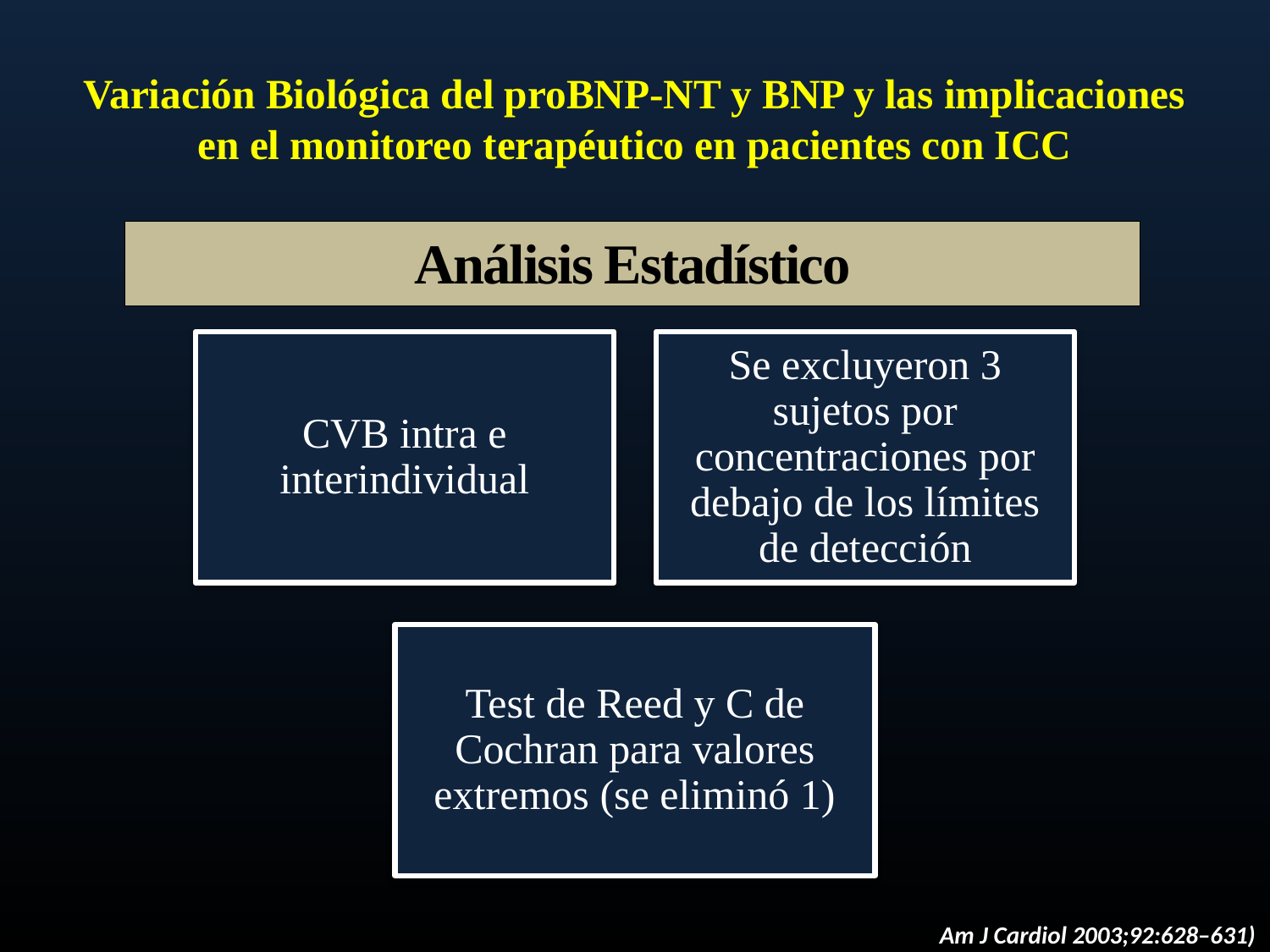

# Variación Biológica del proBNP-NT y BNP y las implicaciones en el monitoreo terapéutico en pacientes con ICC
Análisis Estadístico
CVB intra e interindividual
Se excluyeron 3 sujetos por concentraciones por debajo de los límites de detección
Test de Reed y C de Cochran para valores extremos (se eliminó 1)
Am J Cardiol 2003;92:628–631)